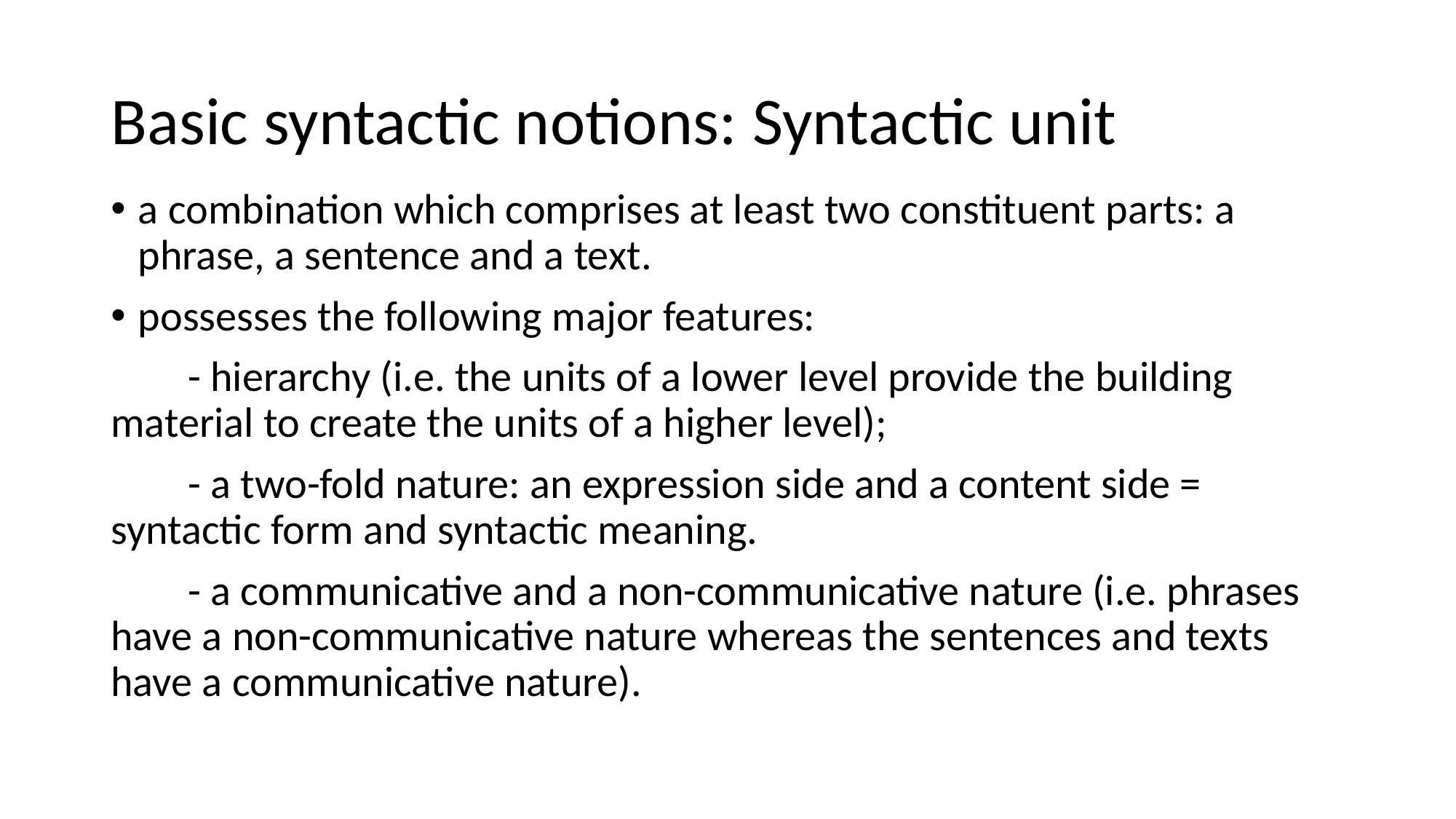

# Basic syntactic notions: Syntactic unit
a combination which comprises at least two constituent parts: a phrase, a sentence and a text.
possesses the following major features:
        - hierarchy (i.e. the units of a lower level provide the building material to create the units of a higher level);
        - a two-fold nature: an expression side and a content side = syntactic form and syntactic meaning.
        - a communicative and a non-communicative nature (i.e. phrases have a non-communicative nature whereas the sentences and texts have a communicative nature).